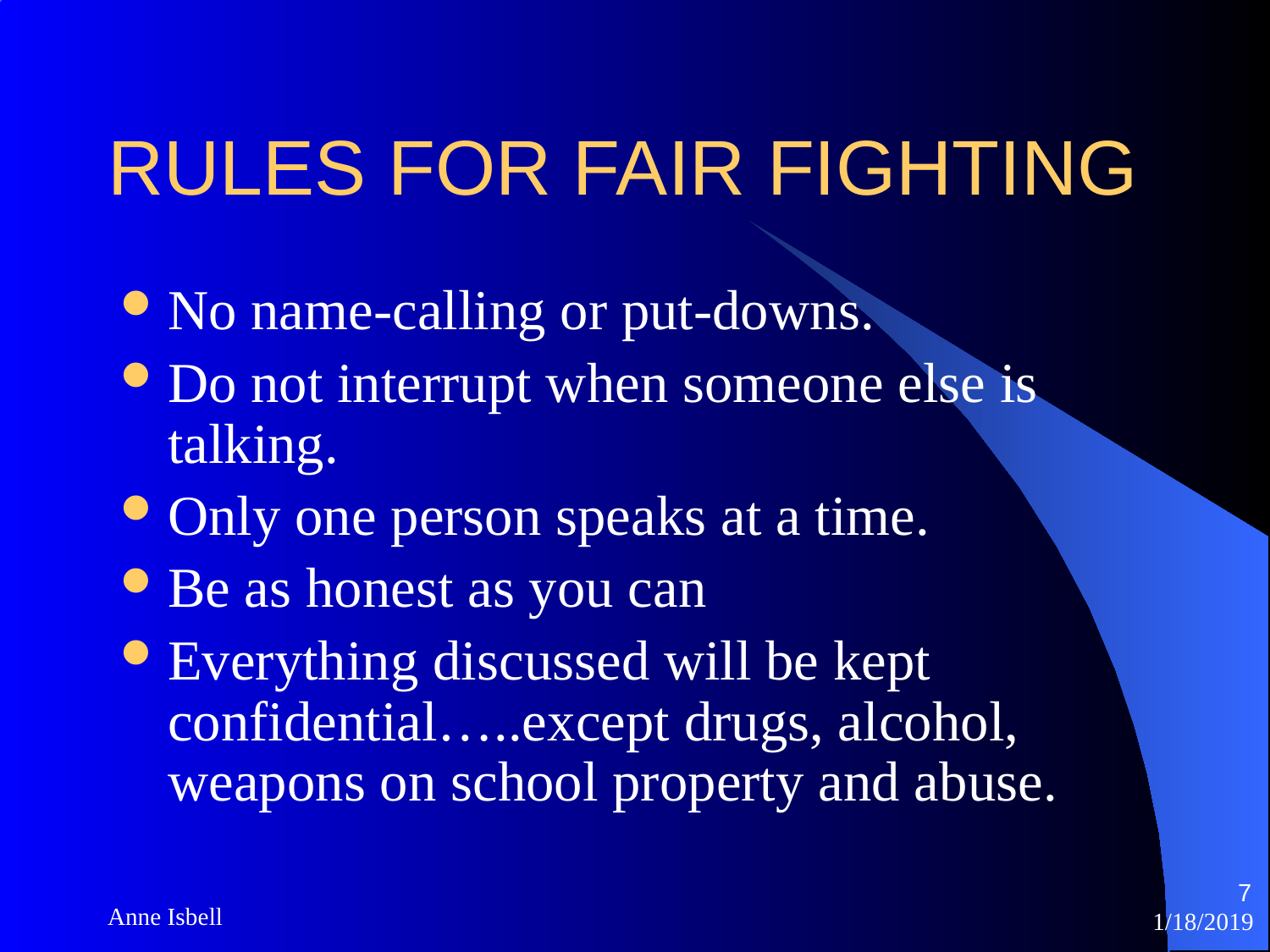

# RULES FOR FAIR FIGHTING
No name-calling or put-downs.
Do not interrupt when someone else is talking.
Only one person speaks at a time.
Be as honest as you can
Everything discussed will be kept confidential…..except drugs, alcohol, weapons on school property and abuse.

7
Anne Isbell
1/18/2019